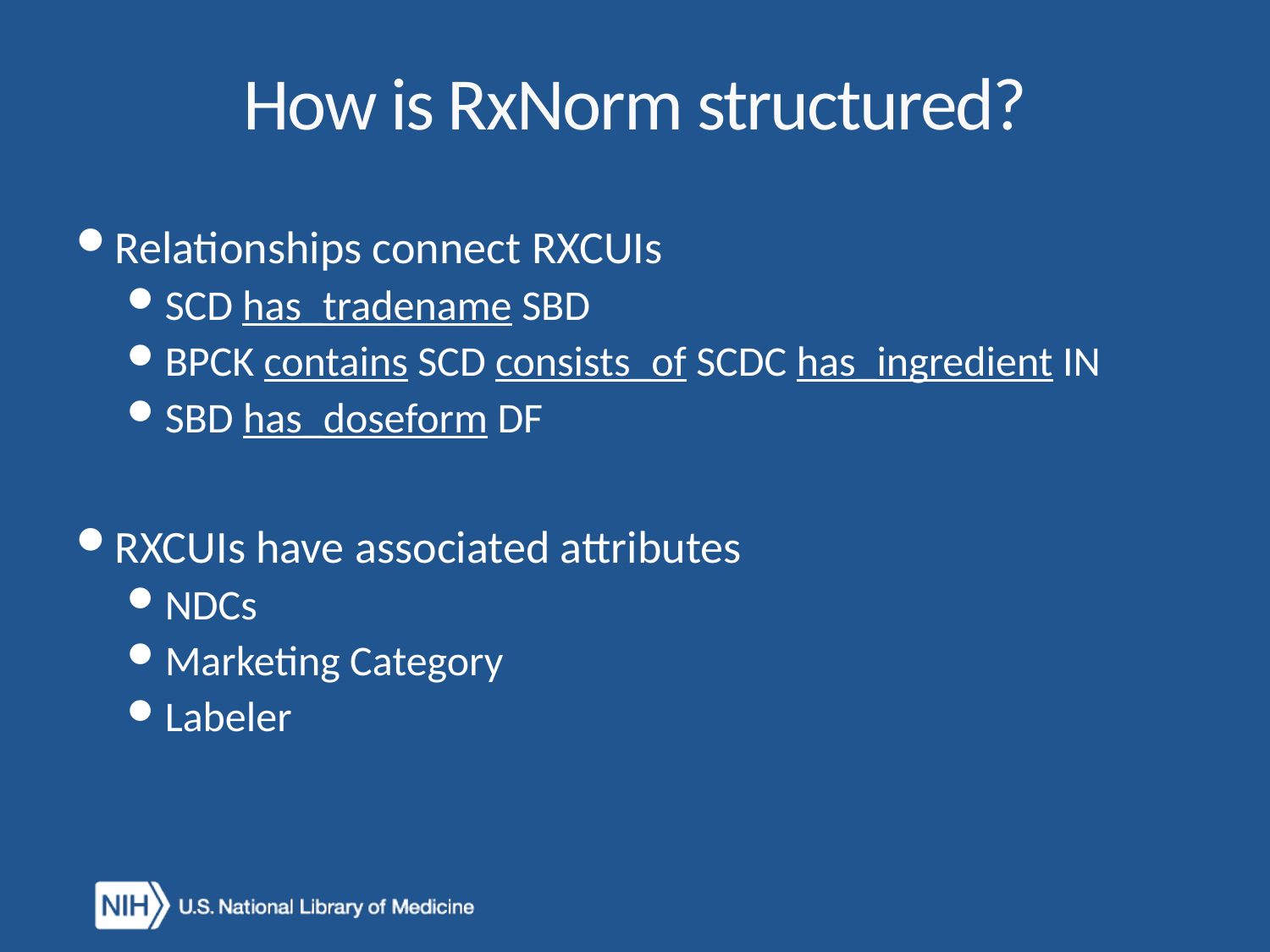

# How is RxNorm structured?
Relationships connect RXCUIs
SCD has_tradename SBD
BPCK contains SCD consists_of SCDC has_ingredient IN
SBD has_doseform DF

RXCUIs have associated attributes
NDCs
Marketing Category
Labeler